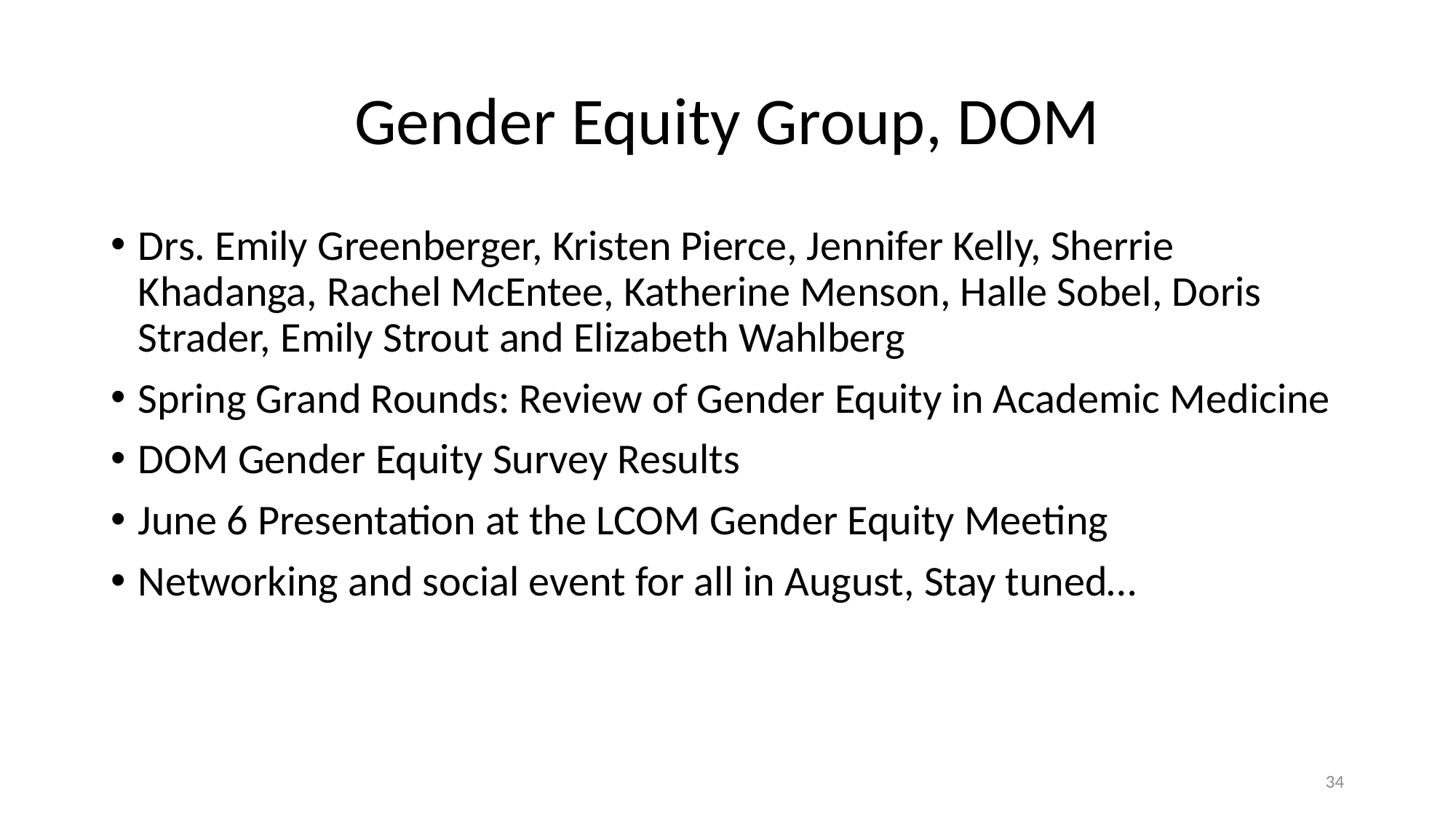

# Gender Equity Group, DOM
Drs. Emily Greenberger, Kristen Pierce, Jennifer Kelly, Sherrie Khadanga, Rachel McEntee, Katherine Menson, Halle Sobel, Doris Strader, Emily Strout and Elizabeth Wahlberg
Spring Grand Rounds: Review of Gender Equity in Academic Medicine
DOM Gender Equity Survey Results
June 6 Presentation at the LCOM Gender Equity Meeting
Networking and social event for all in August, Stay tuned…
34